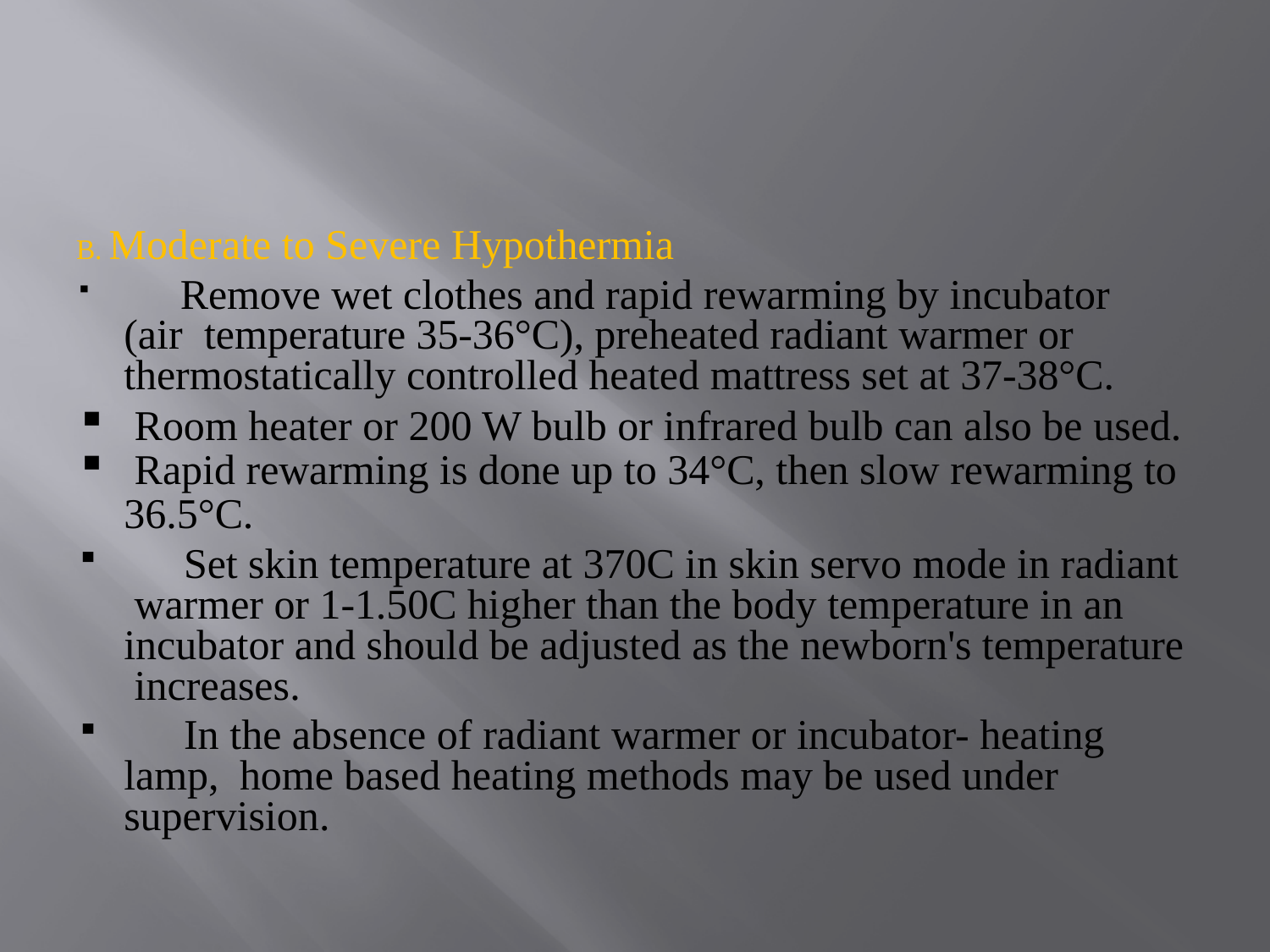

B. Moderate to Severe Hypothermia
	Remove wet clothes and rapid rewarming by incubator (air  temperature 35-36°C), preheated radiant warmer or  thermostatically controlled heated mattress set at 37-38°C.
Room heater or 200 W bulb or infrared bulb can also be used.
Rapid rewarming is done up to 34°C, then slow rewarming to
36.5°C.
	Set skin temperature at 370C in skin servo mode in radiant  warmer or 1-1.50C higher than the body temperature in an  incubator and should be adjusted as the newborn's temperature  increases.
	In the absence of radiant warmer or incubator- heating lamp,  home based heating methods may be used under supervision.